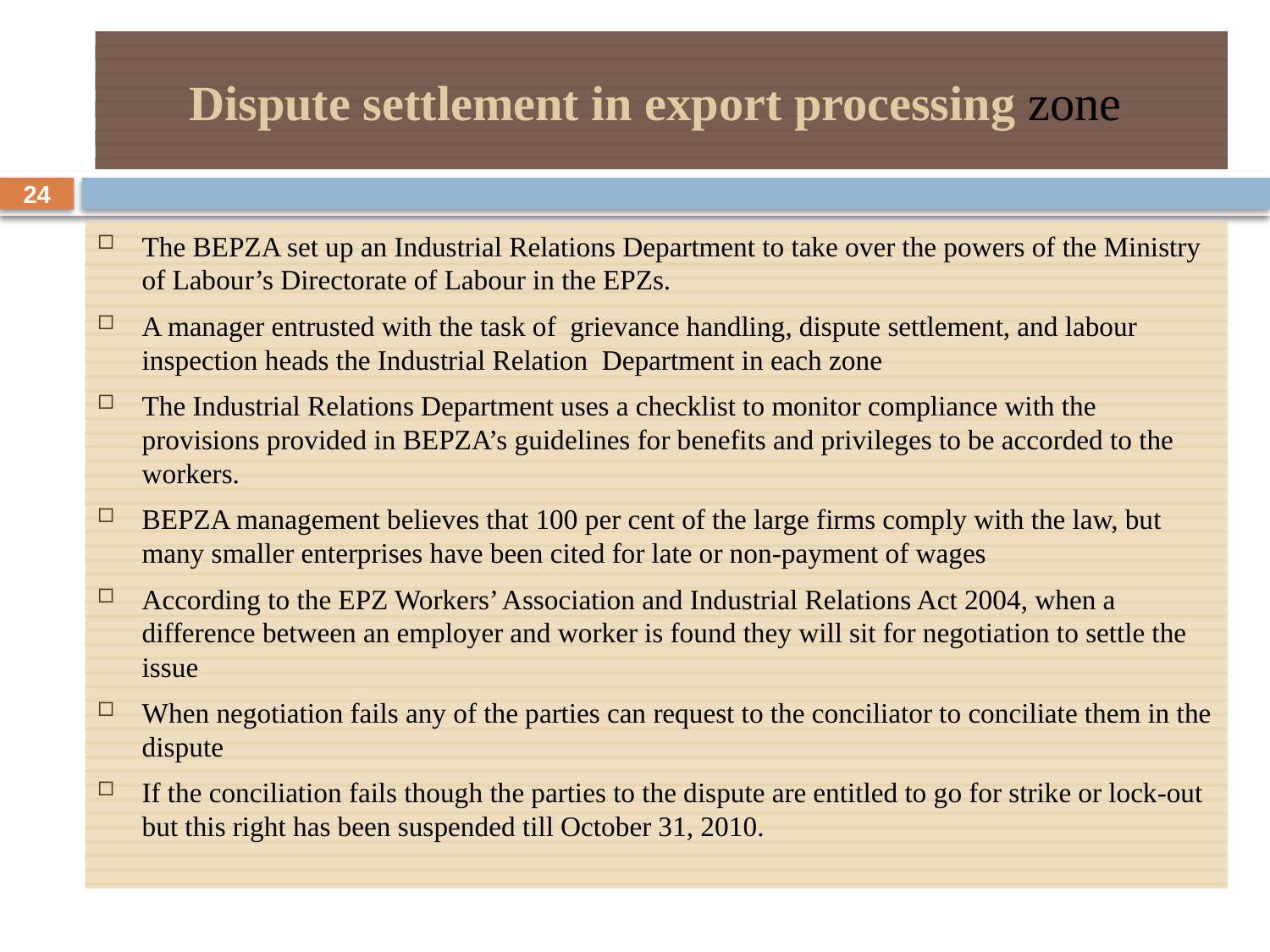

# Dispute settlement in export processing zone
24
The BEPZA set up an Industrial Relations Department to take over the powers of the Ministry of Labour’s Directorate of Labour in the EPZs.
A manager entrusted with the task of  grievance handling, dispute settlement, and labour inspection heads the Industrial Relation  Department in each zone
The Industrial Relations Department uses a checklist to monitor compliance with the provisions provided in BEPZA’s guidelines for benefits and privileges to be accorded to the workers.
BEPZA management believes that 100 per cent of the large firms comply with the law, but many smaller enterprises have been cited for late or non-payment of wages
According to the EPZ Workers’ Association and Industrial Relations Act 2004, when a difference between an employer and worker is found they will sit for negotiation to settle the issue
When negotiation fails any of the parties can request to the conciliator to conciliate them in the dispute
If the conciliation fails though the parties to the dispute are entitled to go for strike or lock-out but this right has been suspended till October 31, 2010.